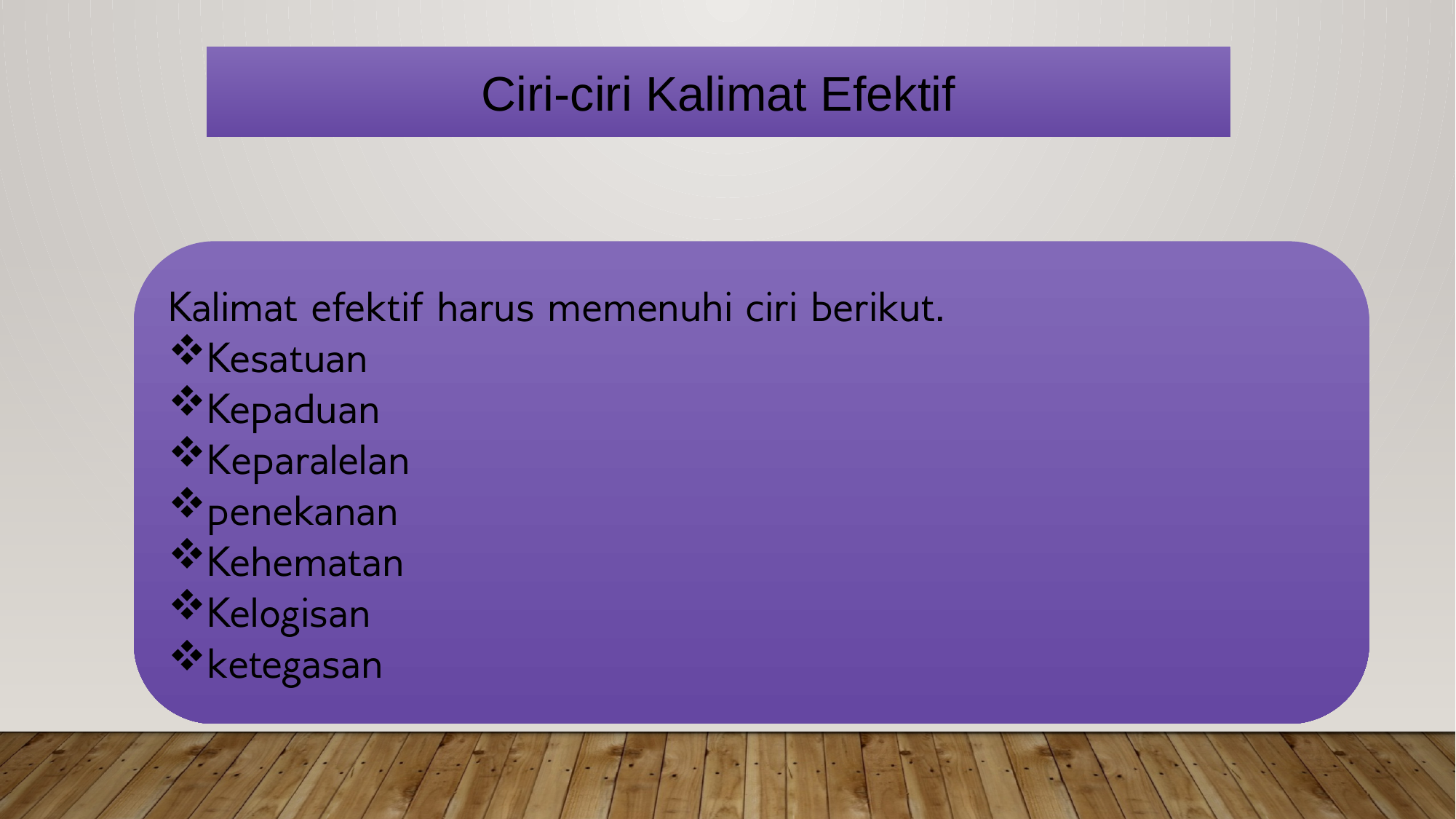

Ciri-ciri Kalimat Efektif
Kalimat efektif harus memenuhi ciri berikut.
Kesatuan
Kepaduan
Keparalelan
penekanan
Kehematan
Kelogisan
ketegasan